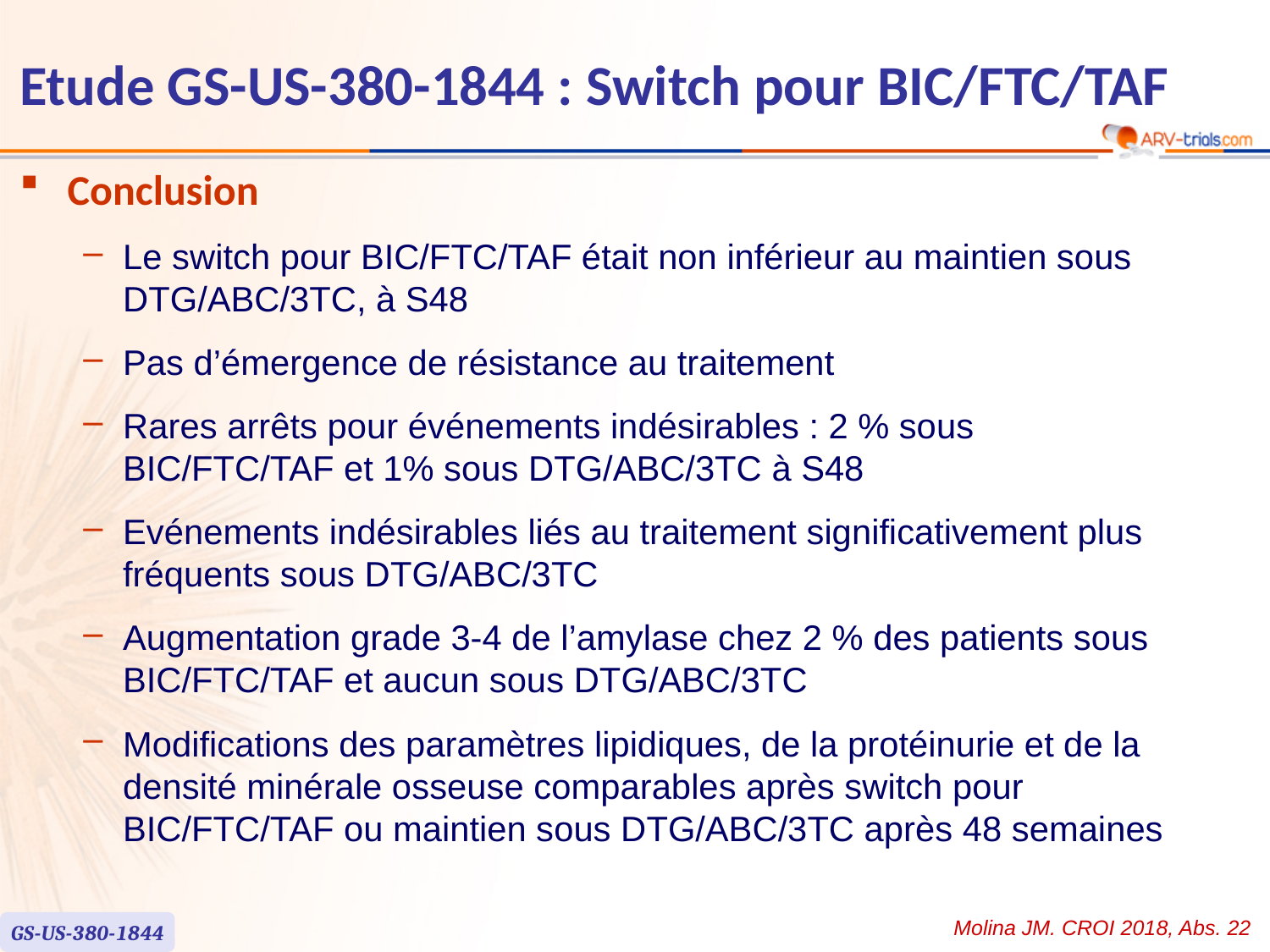

# Etude GS-US-380-1844 : Switch pour BIC/FTC/TAF
Conclusion
Le switch pour BIC/FTC/TAF était non inférieur au maintien sous DTG/ABC/3TC, à S48
Pas d’émergence de résistance au traitement
Rares arrêts pour événements indésirables : 2 % sous BIC/FTC/TAF et 1% sous DTG/ABC/3TC à S48
Evénements indésirables liés au traitement significativement plus fréquents sous DTG/ABC/3TC
Augmentation grade 3-4 de l’amylase chez 2 % des patients sous BIC/FTC/TAF et aucun sous DTG/ABC/3TC
Modifications des paramètres lipidiques, de la protéinurie et de la densité minérale osseuse comparables après switch pour BIC/FTC/TAF ou maintien sous DTG/ABC/3TC après 48 semaines

Molina JM. CROI 2018, Abs. 22
GS-US-380-1844